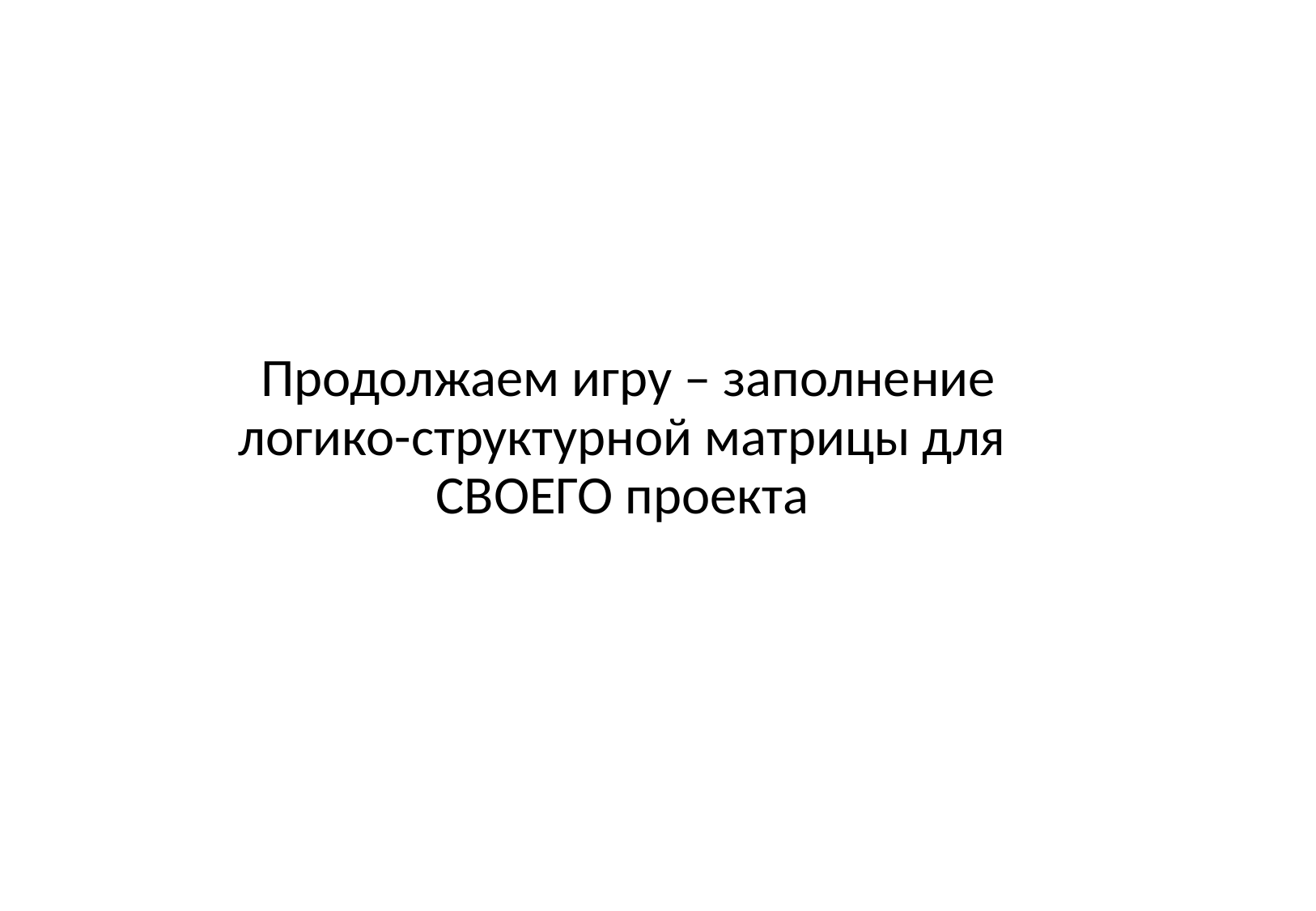

Продолжаем игру – заполнение логико-структурной матрицы для СВОЕГО проекта